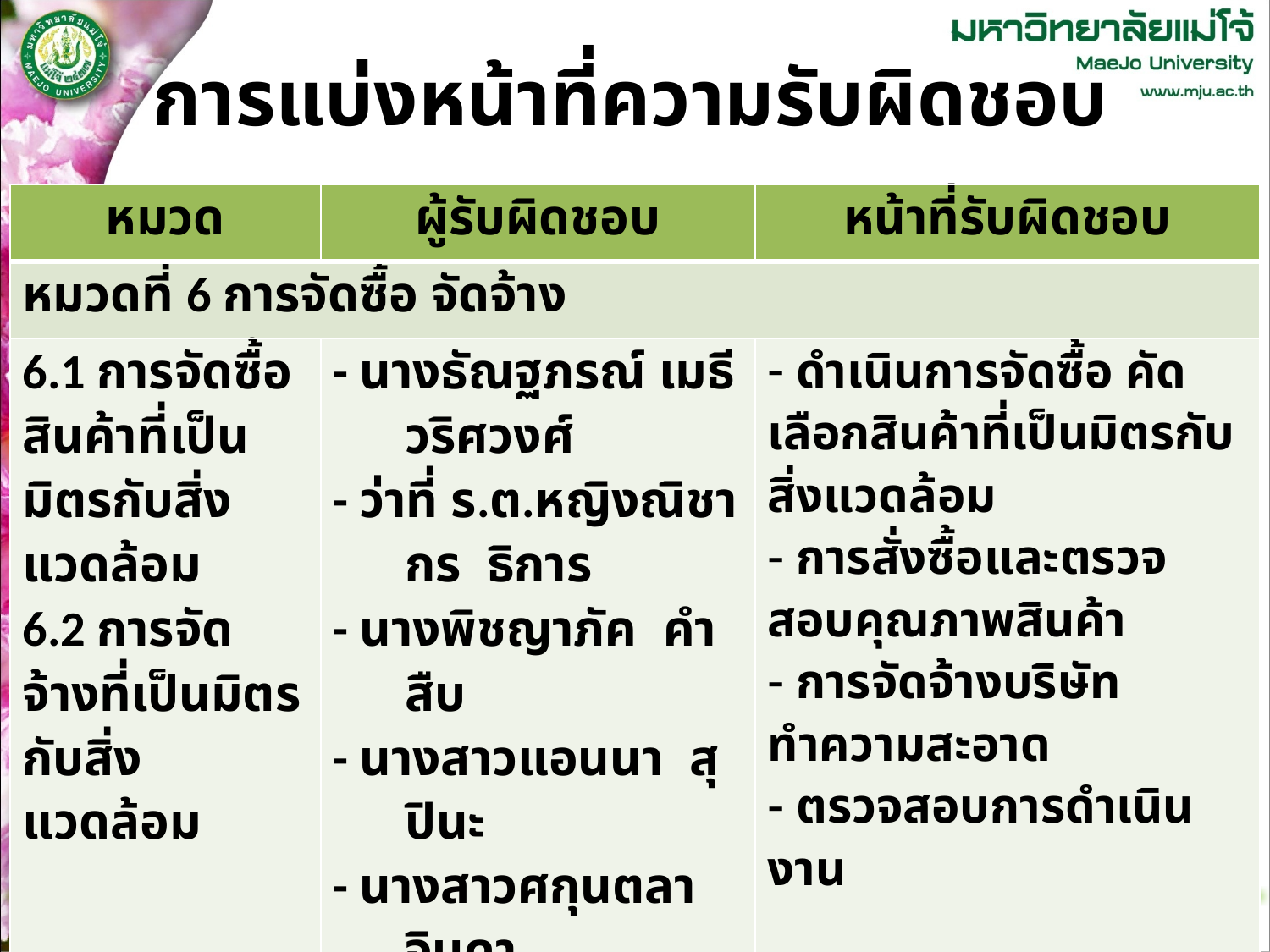

# การแบ่งหน้าที่ความรับผิดชอบ

| หมวด | ผู้รับผิดชอบ | หน้าที่รับผิดชอบ |
| --- | --- | --- |
| หมวดที่ 6 การจัดซื้อ จัดจ้าง |  |  |
| 6.1 การจัดซื้อสินค้าที่เป็นมิตรกับสิ่งแวดล้อม 6.2 การจัดจ้างที่เป็นมิตรกับสิ่งแวดล้อม | - นางธัณฐภรณ์ เมธีวริศวงศ์ - ว่าที่ ร.ต.หญิงณิชากร ธิการ - นางพิชญาภัค คำสืบ - นางสาวแอนนา สุปินะ - นางสาวศกุนตลา จินดา | ดำเนินการจัดซื้อ คัดเลือกสินค้าที่เป็นมิตรกับสิ่งแวดล้อม การสั่งซื้อและตรวจสอบคุณภาพสินค้า การจัดจ้างบริษัททำความสะอาด ตรวจสอบการดำเนินงาน |